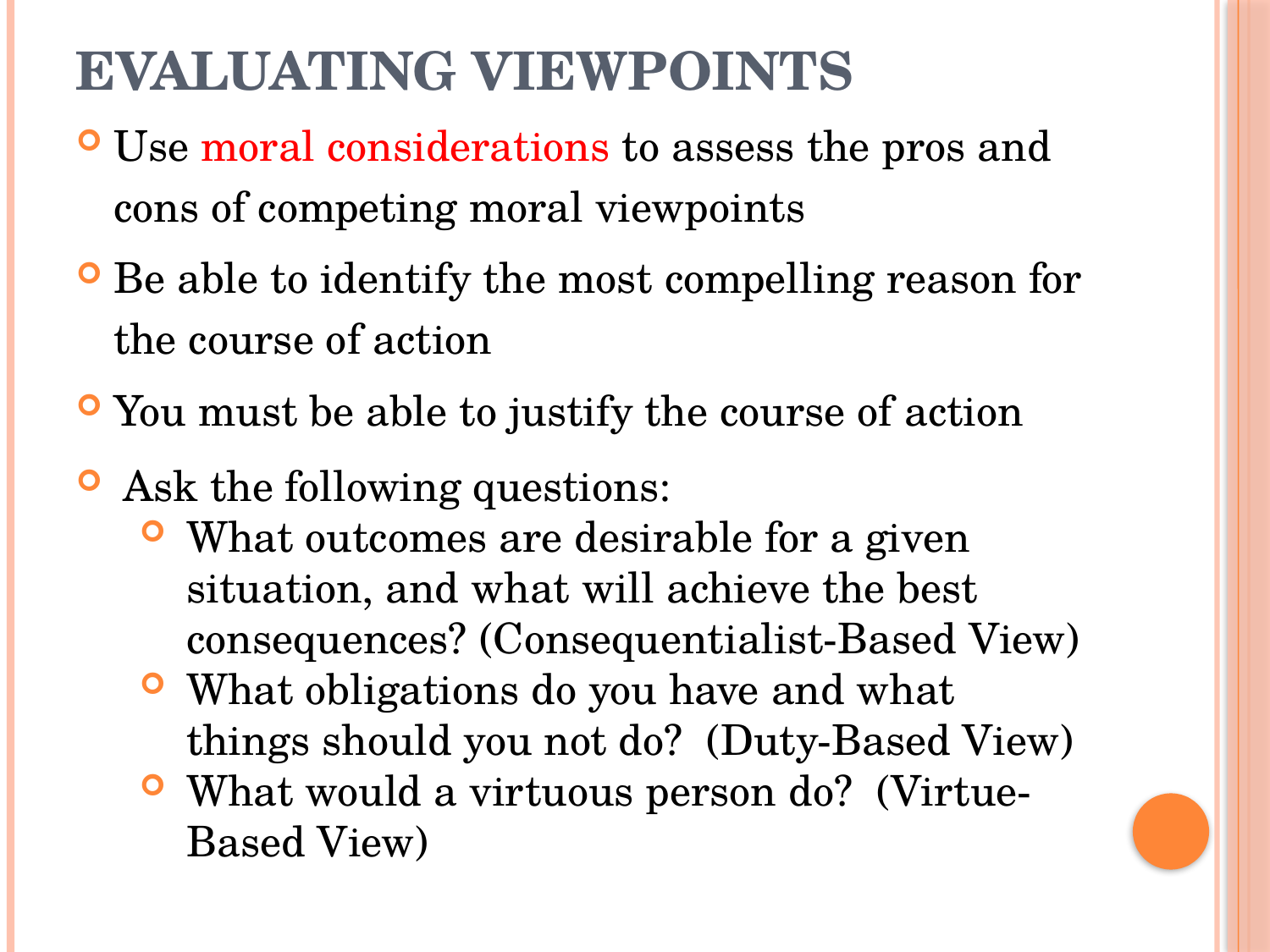

# Evaluating Viewpoints
Use moral considerations to assess the pros and cons of competing moral viewpoints
Be able to identify the most compelling reason for the course of action
You must be able to justify the course of action

Ask the following questions:
What outcomes are desirable for a given situation, and what will achieve the best consequences? (Consequentialist-Based View)
What obligations do you have and what things should you not do?  (Duty-Based View)
What would a virtuous person do?  (Virtue-Based View)